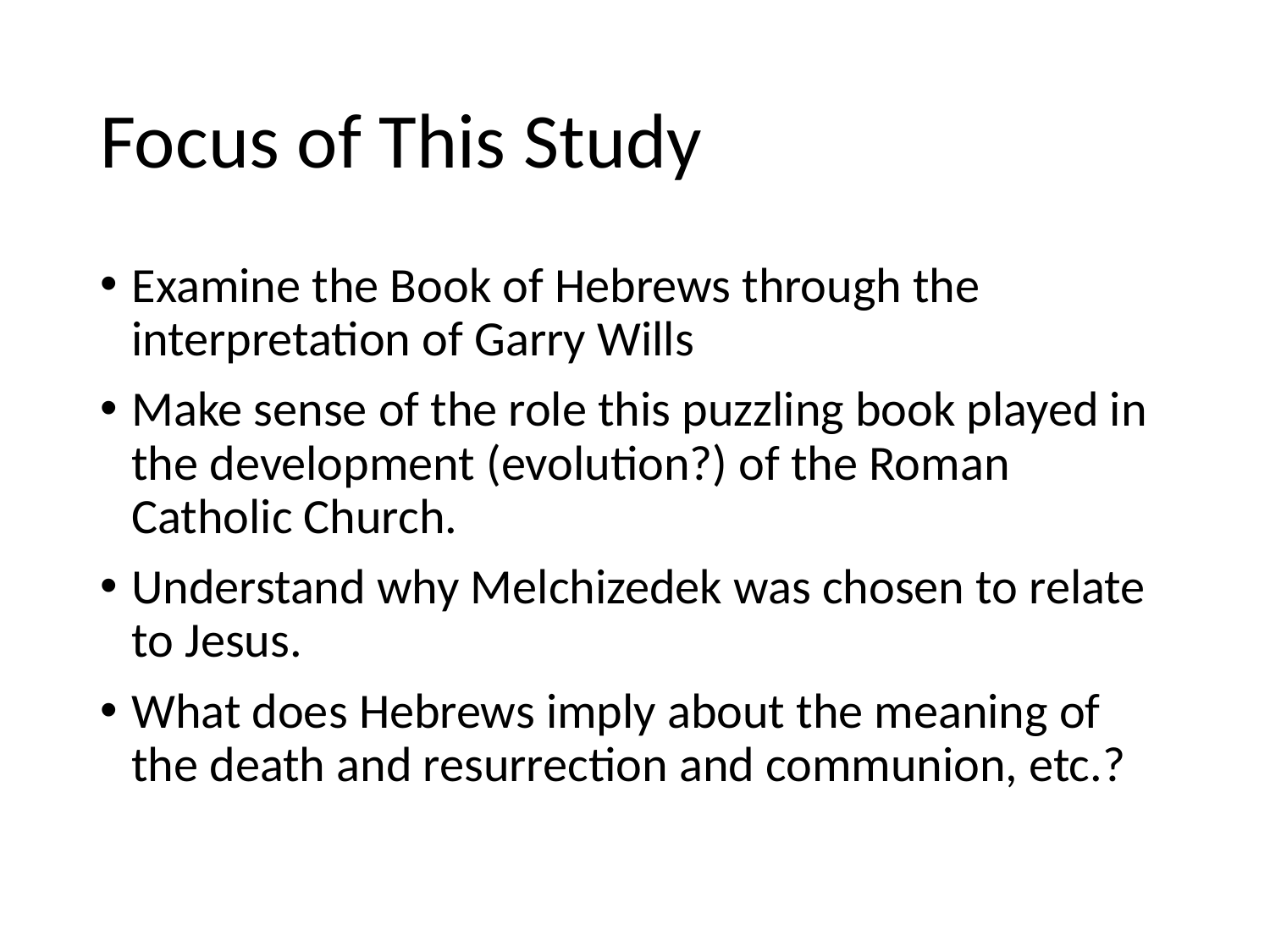

# Focus of This Study
Examine the Book of Hebrews through the interpretation of Garry Wills
Make sense of the role this puzzling book played in the development (evolution?) of the Roman Catholic Church.
Understand why Melchizedek was chosen to relate to Jesus.
What does Hebrews imply about the meaning of the death and resurrection and communion, etc.?